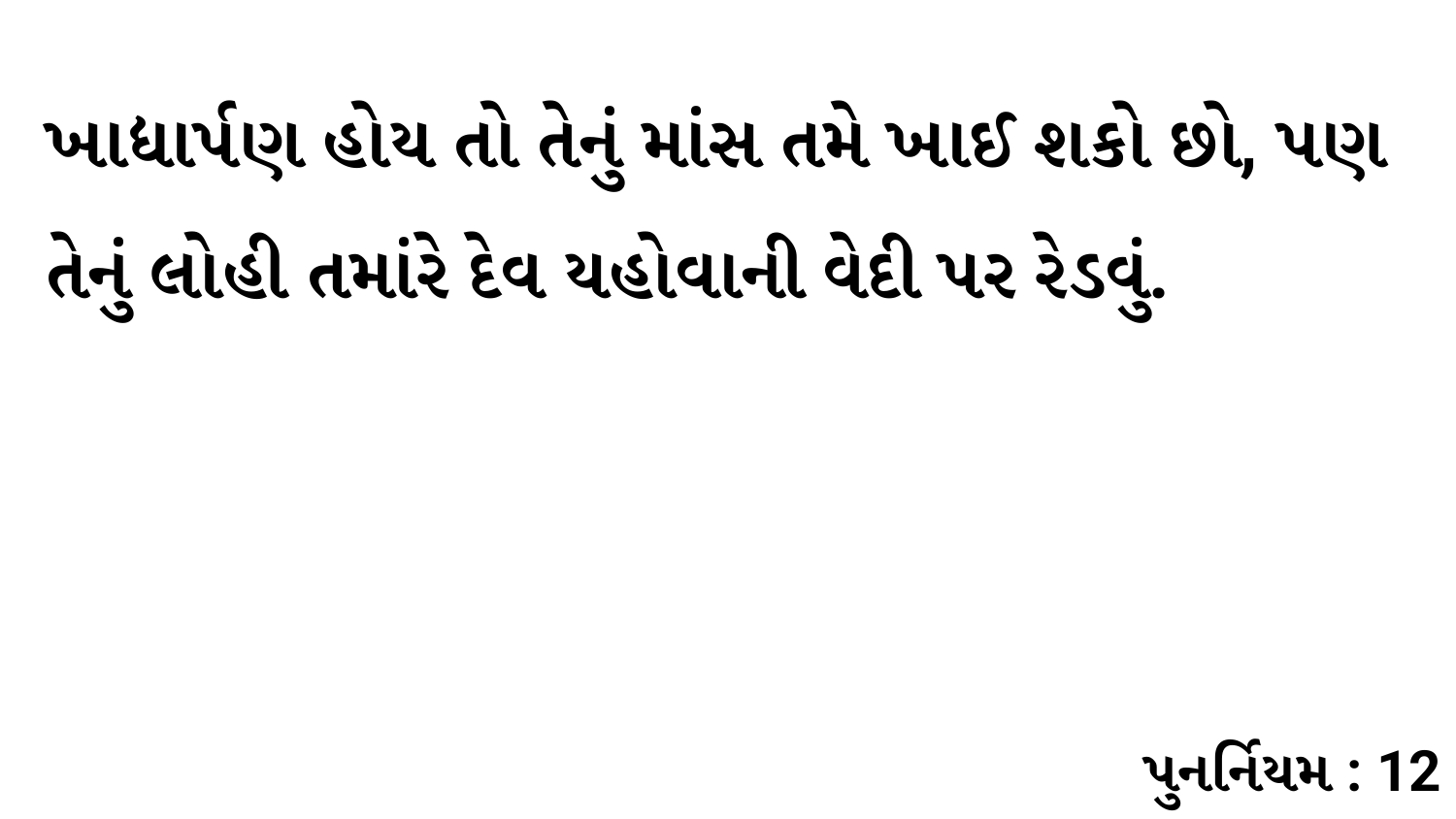

ખાદ્યાર્પણ હોય તો તેનું માંસ તમે ખાઈ શકો છો, પણ તેનું લોહી તમાંરે દેવ યહોવાની વેદી પર રેડવું.
પુનર્નિયમ : 12